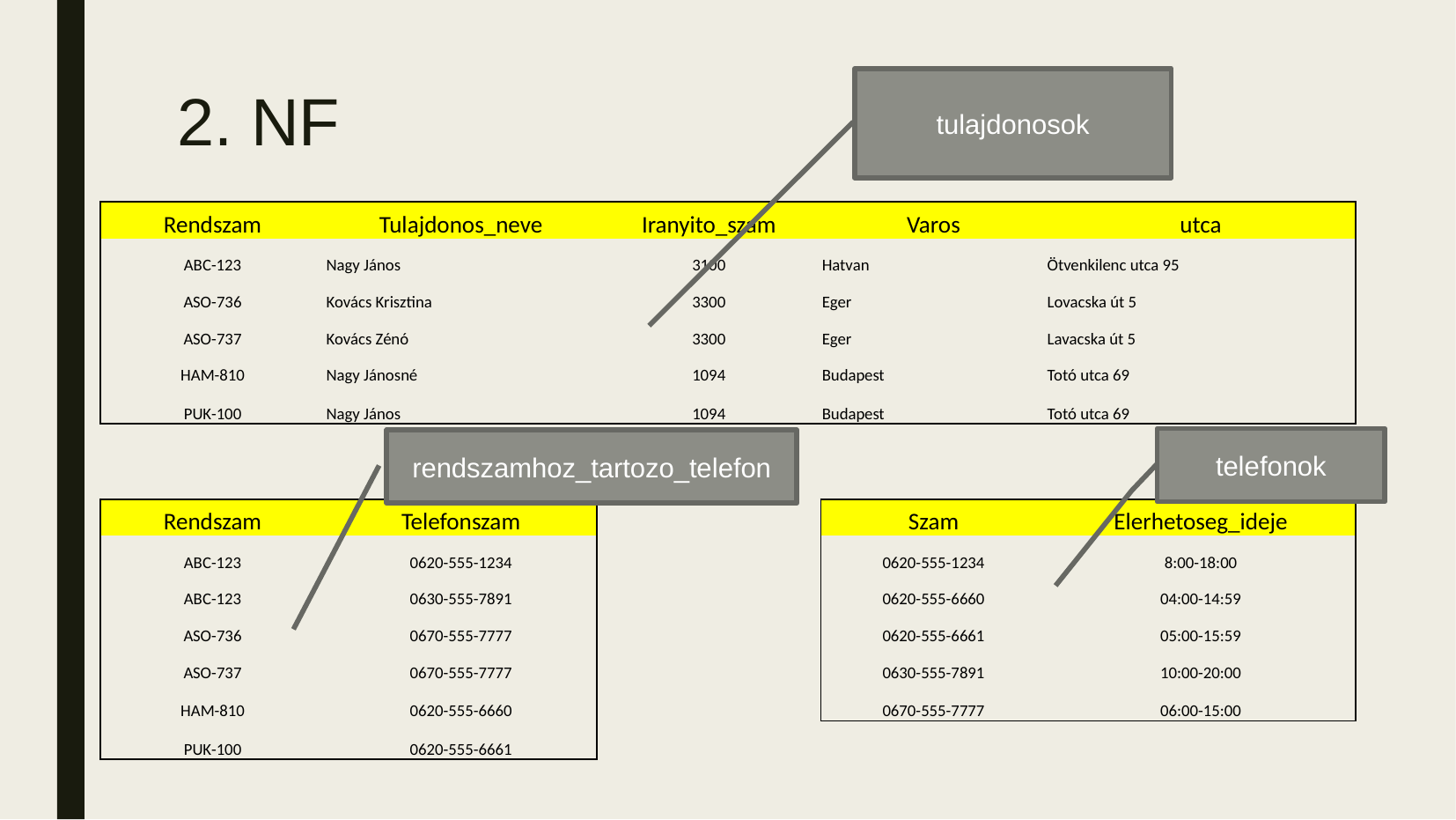

tulajdonosok
# 2. NF
| Rendszam | Tulajdonos\_neve | Iranyito\_szam | Varos | utca |
| --- | --- | --- | --- | --- |
| ABC-123 | Nagy János | 3100 | Hatvan | Ötvenkilenc utca 95 |
| ASO-736 | Kovács Krisztina | 3300 | Eger | Lovacska út 5 |
| ASO-737 | Kovács Zénó | 3300 | Eger | Lavacska út 5 |
| HAM-810 | Nagy Jánosné | 1094 | Budapest | Totó utca 69 |
| PUK-100 | Nagy János | 1094 | Budapest | Totó utca 69 |
|  |  |  |  |  |
|  |  |  |  |  |
| Rendszam | Telefonszam |  | Szam | Elerhetoseg\_ideje |
| ABC-123 | 0620-555-1234 |  | 0620-555-1234 | 8:00-18:00 |
| ABC-123 | 0630-555-7891 |  | 0620-555-6660 | 04:00-14:59 |
| ASO-736 | 0670-555-7777 |  | 0620-555-6661 | 05:00-15:59 |
| ASO-737 | 0670-555-7777 |  | 0630-555-7891 | 10:00-20:00 |
| HAM-810 | 0620-555-6660 |  | 0670-555-7777 | 06:00-15:00 |
| PUK-100 | 0620-555-6661 |  |  |  |
telefonok
rendszamhoz_tartozo_telefon